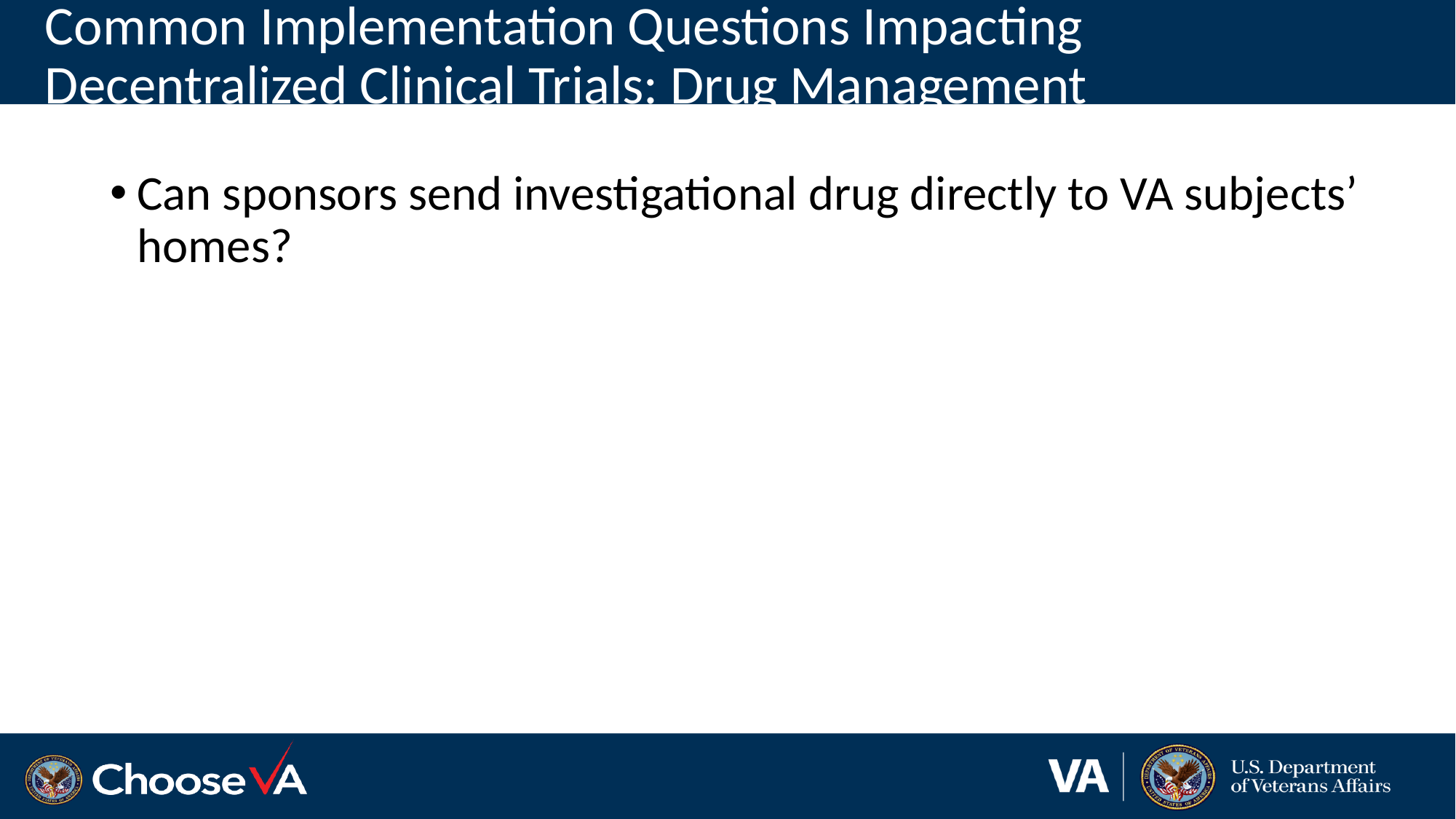

# Common Implementation Questions Impacting Decentralized Clinical Trials: Drug Management
Can sponsors send investigational drug directly to VA subjects’ homes?